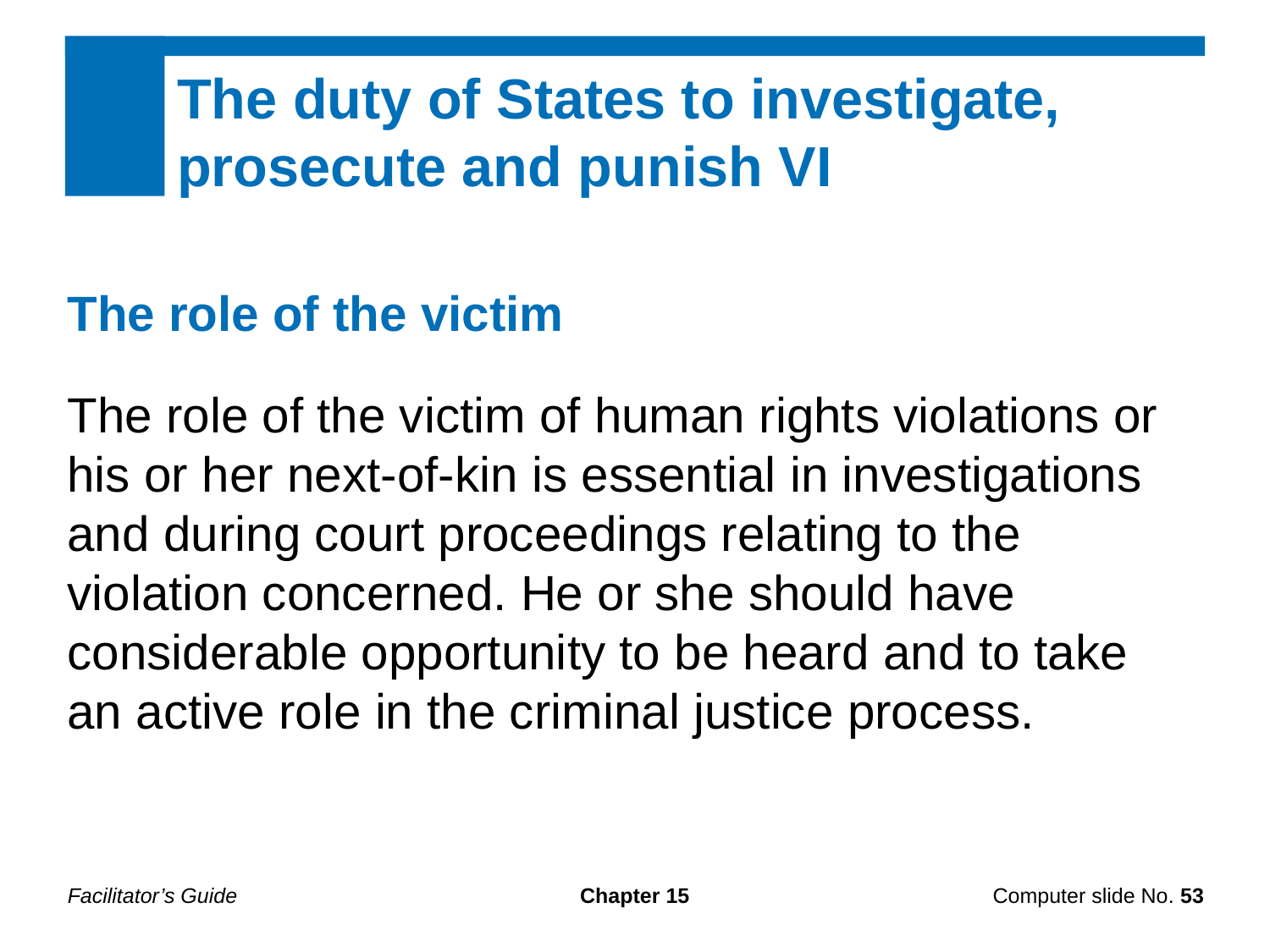

The duty of States to investigate, prosecute and punish VI
The role of the victim
The role of the victim of human rights violations or his or her next-of-kin is essential in investigations and during court proceedings relating to the violation concerned. He or she should have considerable opportunity to be heard and to take an active role in the criminal justice process.
Facilitator’s Guide
Chapter 15
Computer slide No. 53